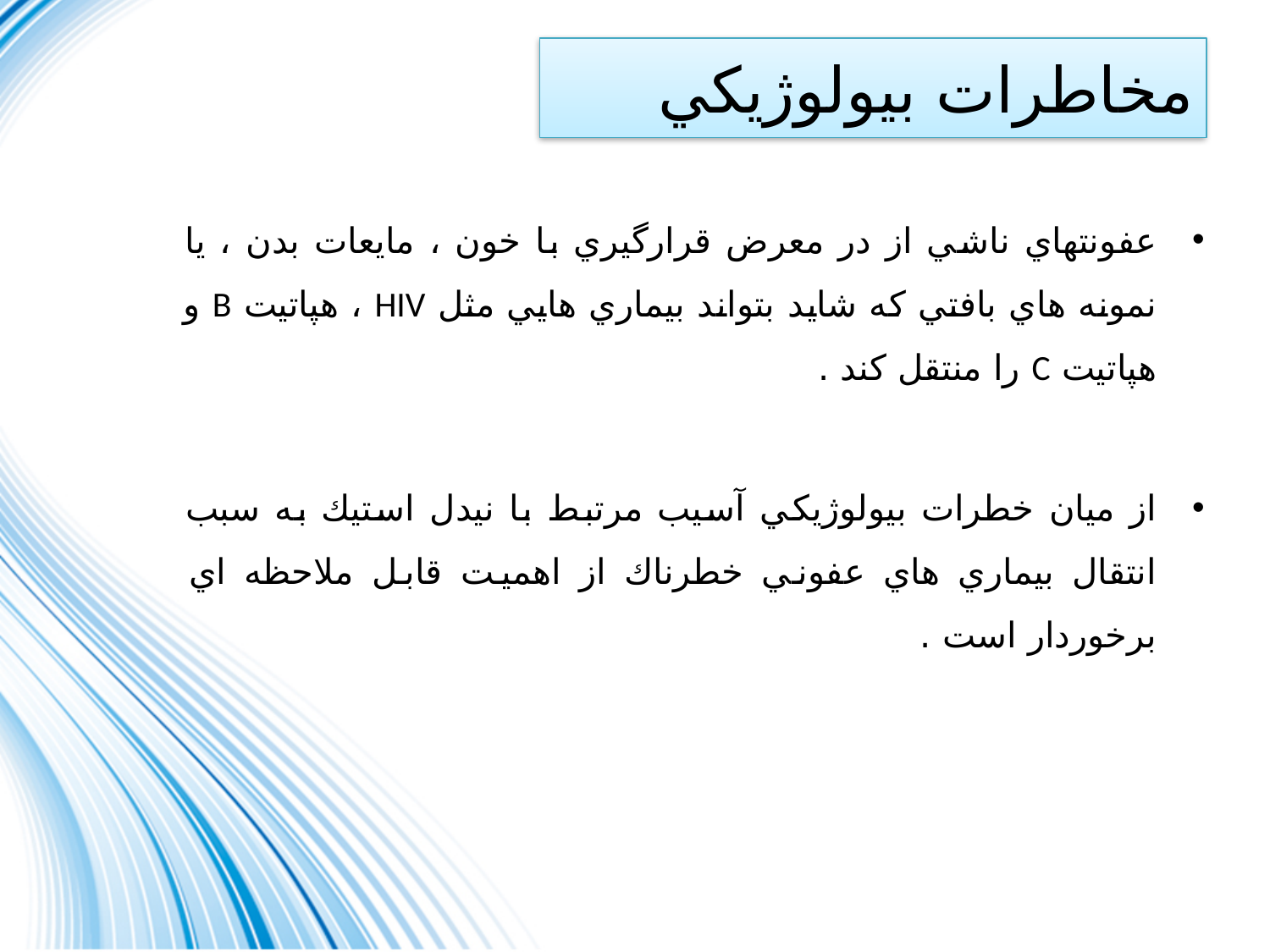

# مخاطرات بيولوژيكي
عفونتهاي ناشي از در معرض قرارگيري با خون ، مايعات بدن ، يا نمونه هاي بافتي كه شايد بتواند بيماري هايي مثل HIV ، هپاتيت B و هپاتيت C را منتقل كند .

از ميان خطرات بيولوژيكي آسيب مرتبط با نيدل استيك به سبب انتقال بيماري هاي عفوني خطرناك از اهميت قابل ملاحظه اي برخوردار است .